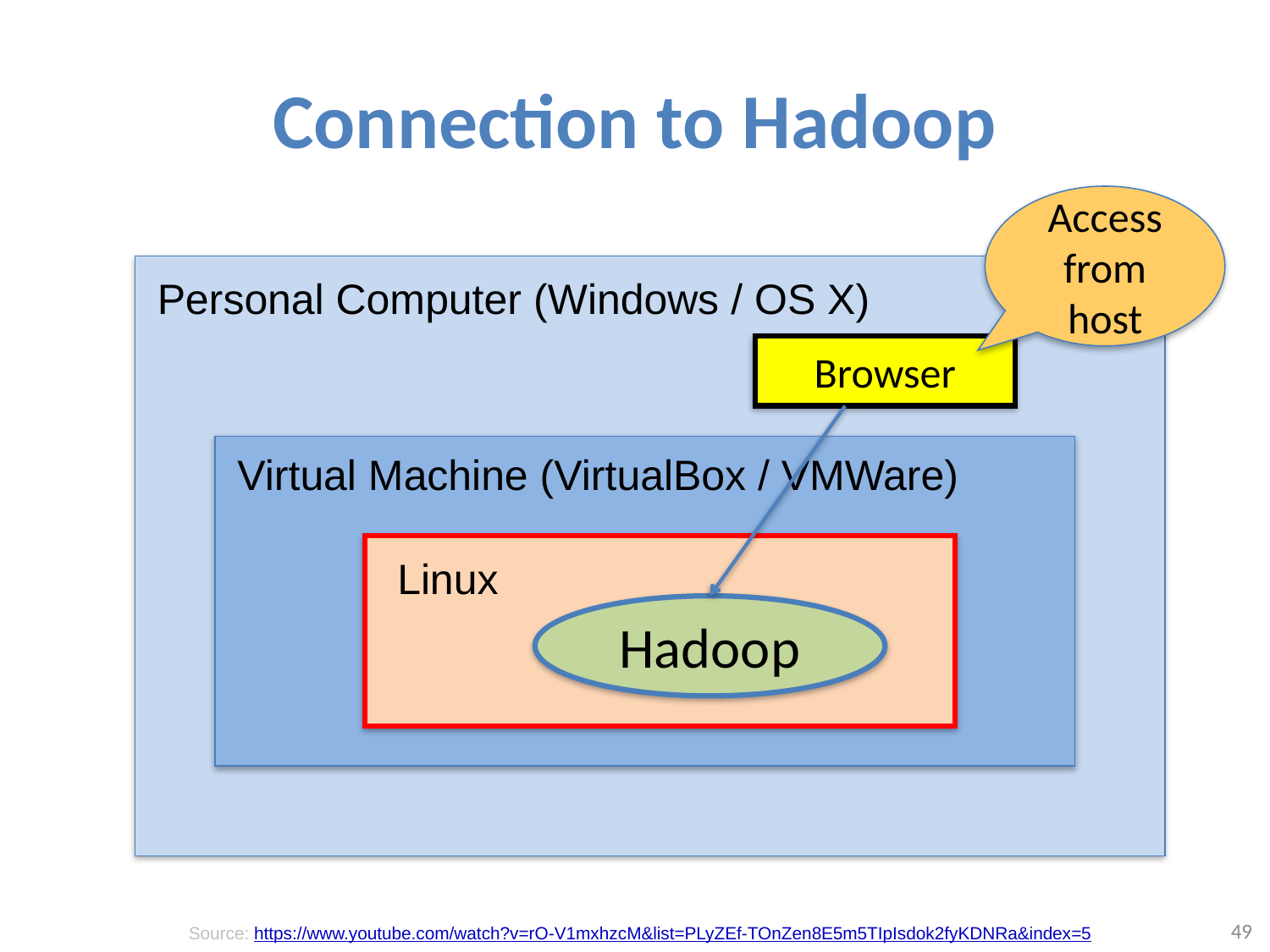

# Connection to Hadoop
Access from host

Personal Computer (Windows / OS X)
Browser

Virtual Machine (VirtualBox / VMWare)

Linux
Hadoop
49
Source: https://www.youtube.com/watch?v=rO-V1mxhzcM&list=PLyZEf-TOnZen8E5m5TIpIsdok2fyKDNRa&index=5